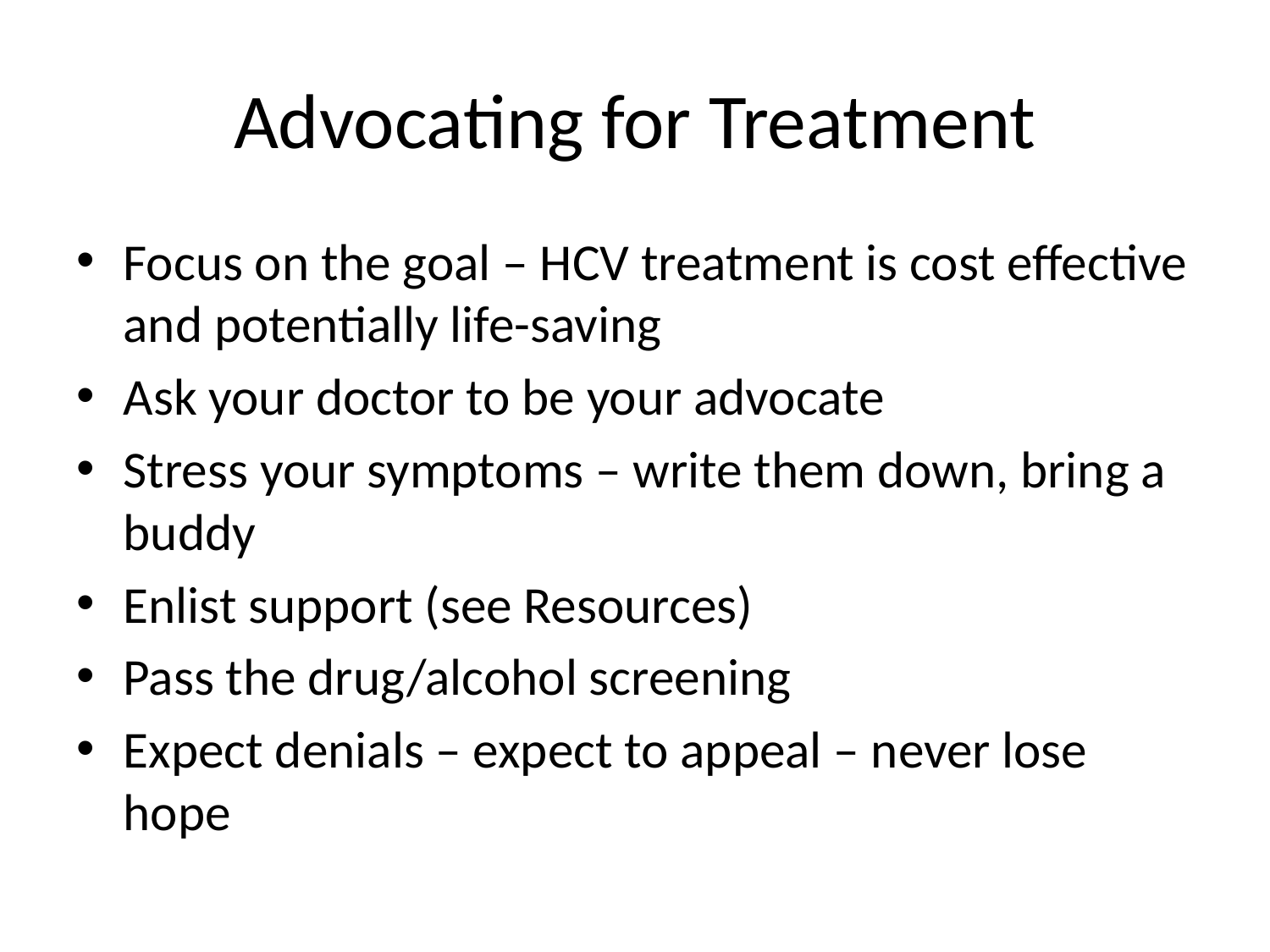

# Advocating for Treatment
Focus on the goal – HCV treatment is cost effective and potentially life-saving
Ask your doctor to be your advocate
Stress your symptoms – write them down, bring a buddy
Enlist support (see Resources)
Pass the drug/alcohol screening
Expect denials – expect to appeal – never lose hope